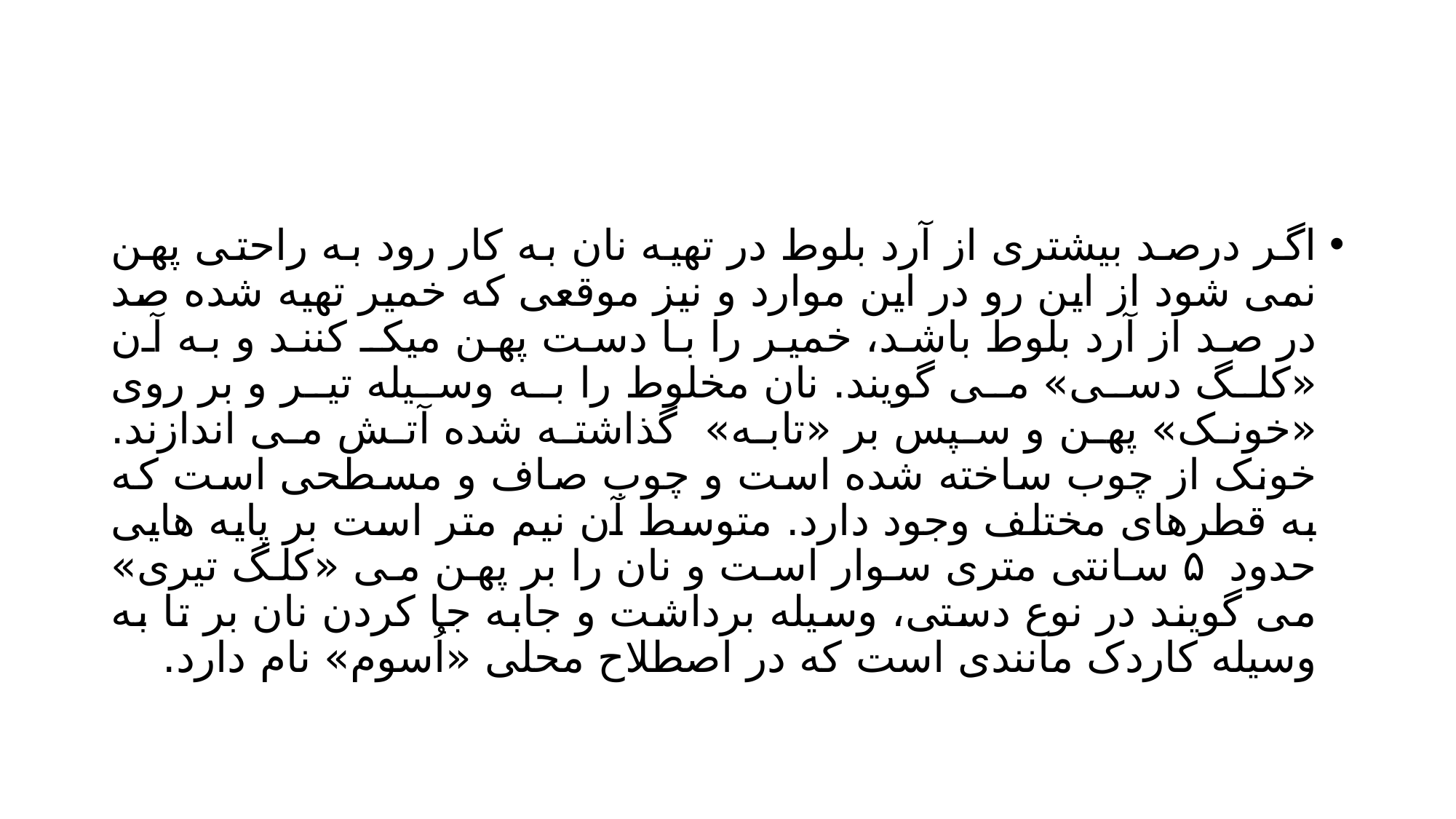

#
اگر درصد بیشتری از آرد بلوط در تهیه نان به کار رود به راحتی پهن نمی شود از این رو در این موارد و نیز موقعی که خمیر تهیه شده صد در صد از آرد بلوط باشد، خمیر را با دست پهن میکـ کنند و به آن «کلگ دسی» می گویند. نان مخلوط را به وسیله تیر و بر روی «خونک» پهن و سپس بر «تابه»  گذاشته شده آتش می اندازند. خونک از چوب ساخته شده است و چوب صاف و مسطحی است که به قطرهای مختلف وجود دارد. متوسط آن نیم متر است بر پایه هایی حدود ۵ سانتی متری سوار است و نان را بر پهن می «کلگ تیری» می گویند در نوع دستی، وسیله برداشت و جابه جا کردن نان بر تا به وسیله کاردک مانندی است که در اصطلاح محلی «اُسوم» نام دارد.